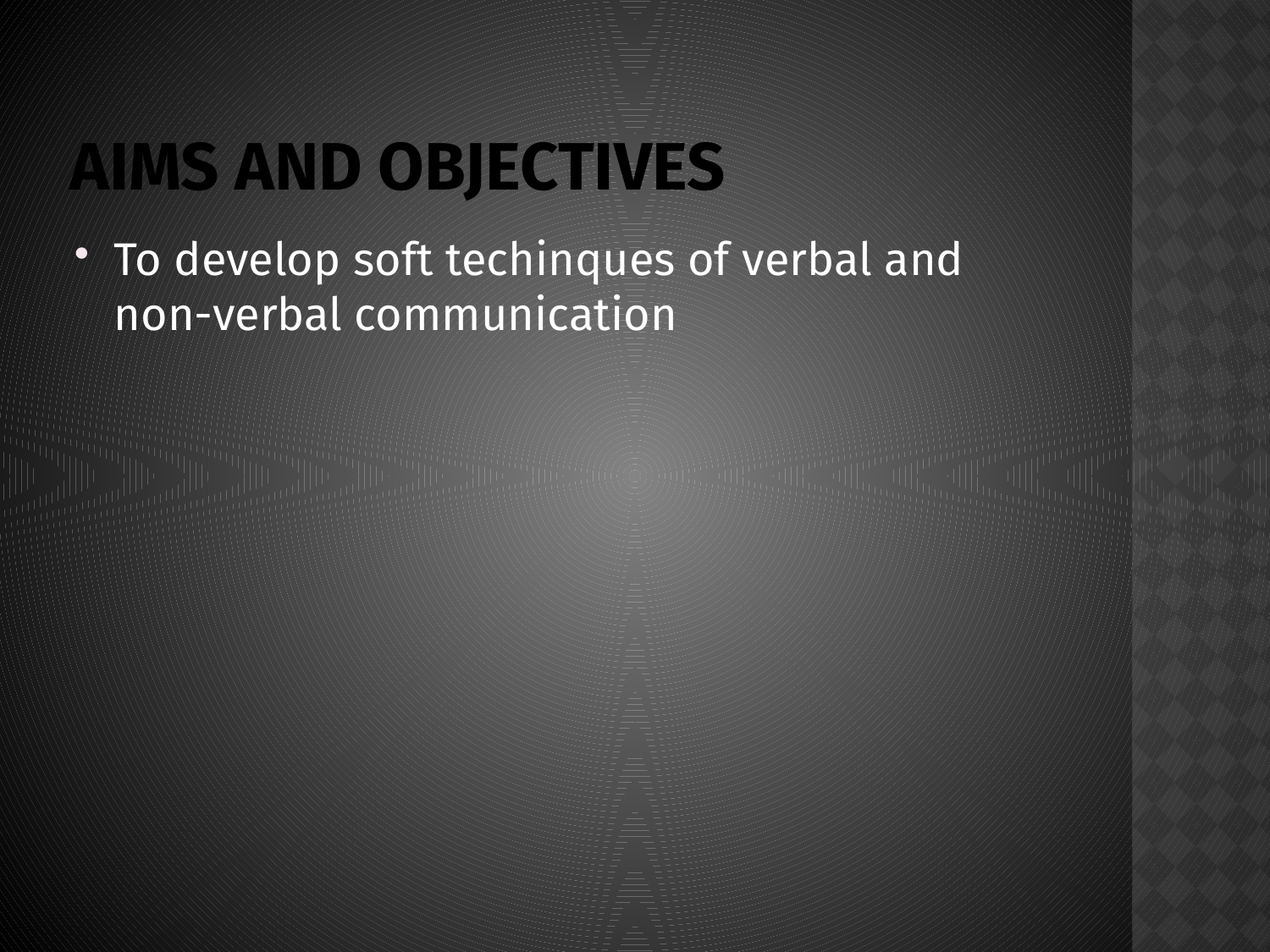

# Aims and objectives
To develop soft techinques of verbal and non-verbal communication